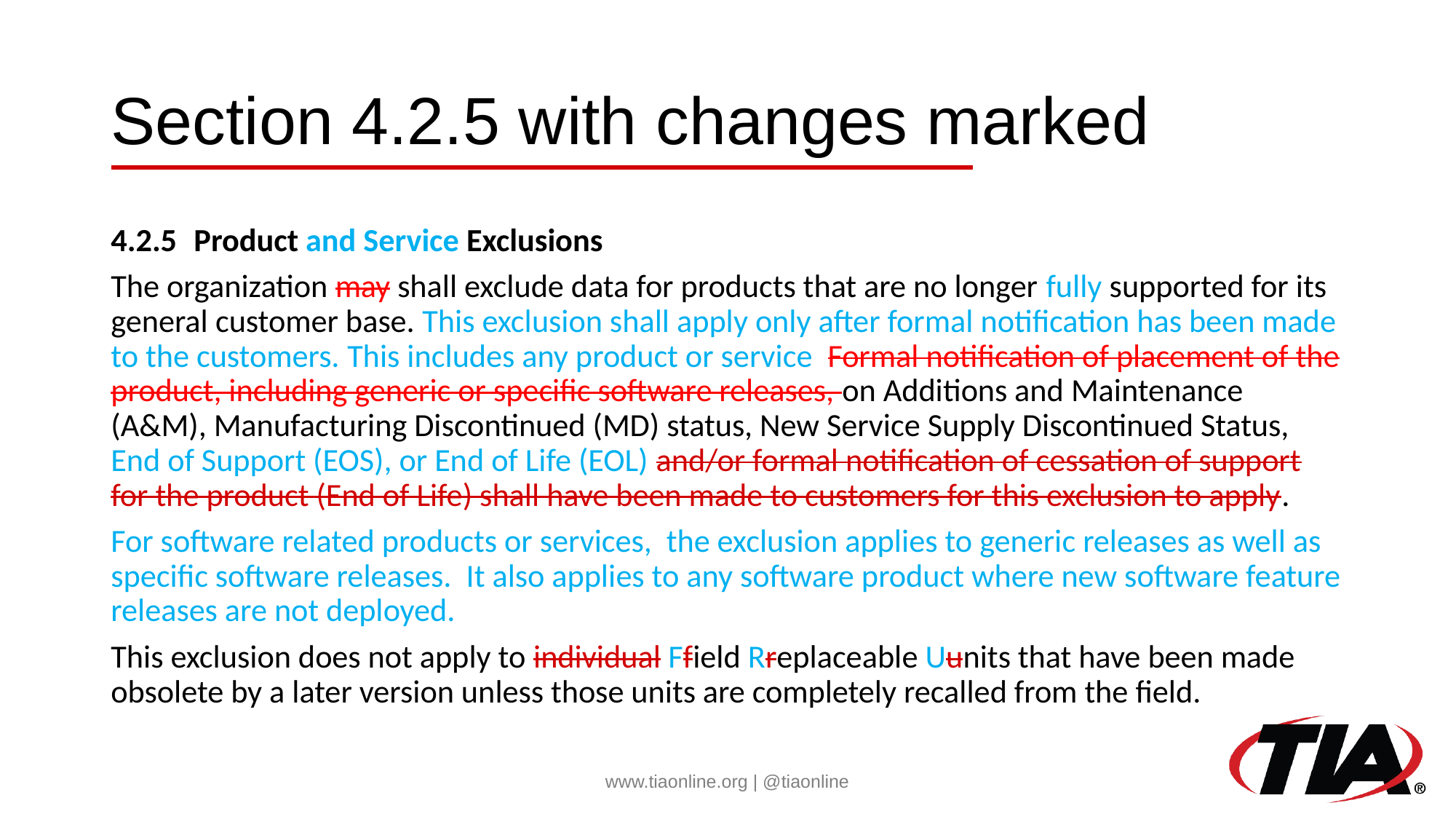

# Section 4.2.5 with changes marked
4.2.5	Product and Service Exclusions
The organization may shall exclude data for products that are no longer fully supported for its general customer base. This exclusion shall apply only after formal notification has been made to the customers. This includes any product or service  Formal notification of placement of the product, including generic or specific software releases, on Additions and Maintenance (A&M), Manufacturing Discontinued (MD) status, New Service Supply Discontinued Status, End of Support (EOS), or End of Life (EOL) and/or formal notification of cessation of support for the product (End of Life) shall have been made to customers for this exclusion to apply.
For software related products or services,  the exclusion applies to generic releases as well as specific software releases.  It also applies to any software product where new software feature releases are not deployed.
This exclusion does not apply to individual Ffield Rreplaceable Uunits that have been made obsolete by a later version unless those units are completely recalled from the field.

www.tiaonline.org | @tiaonline